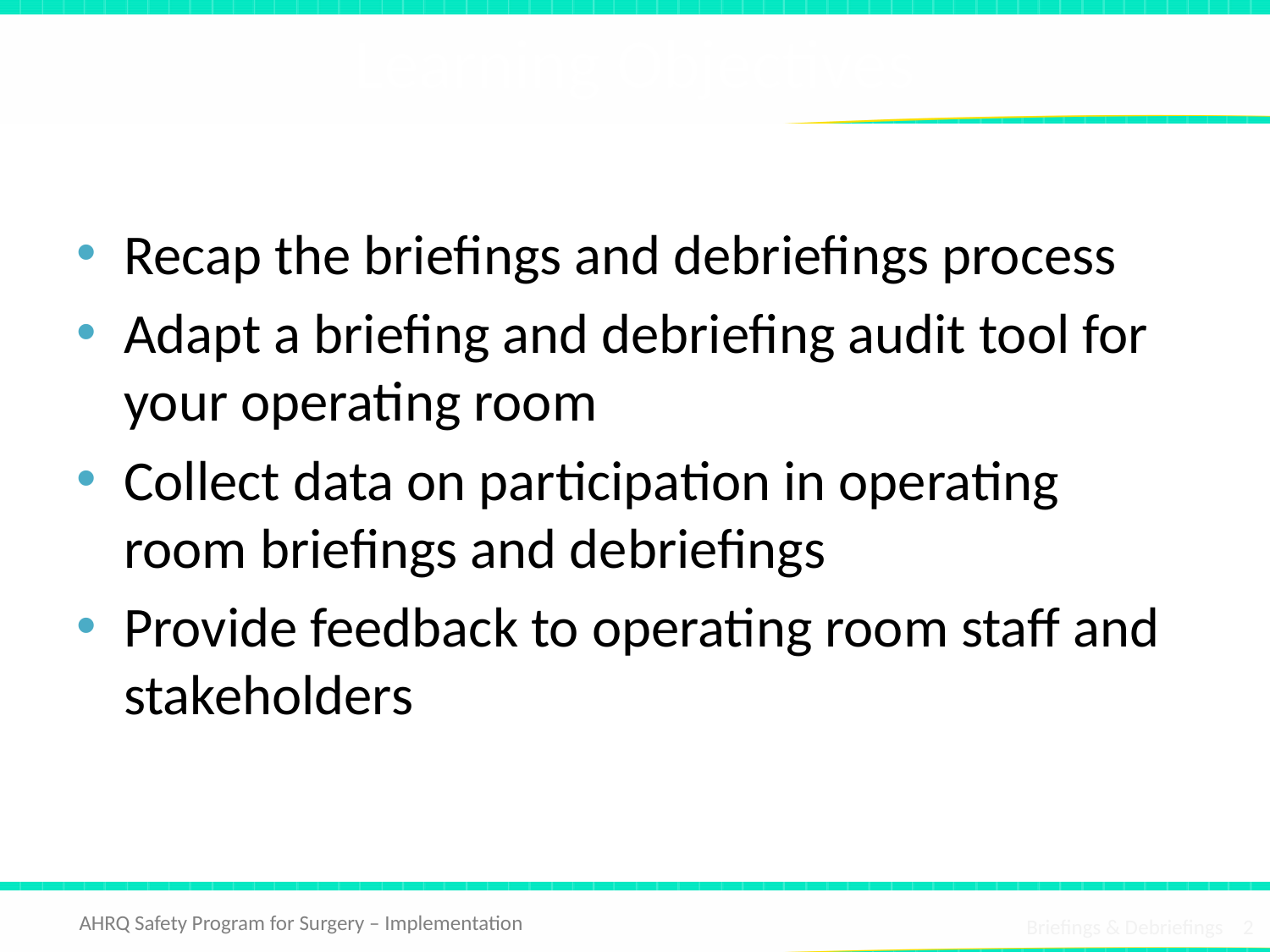

# Learning Objectives
Recap the briefings and debriefings process
Adapt a briefing and debriefing audit tool for your operating room
Collect data on participation in operating room briefings and debriefings
Provide feedback to operating room staff and stakeholders